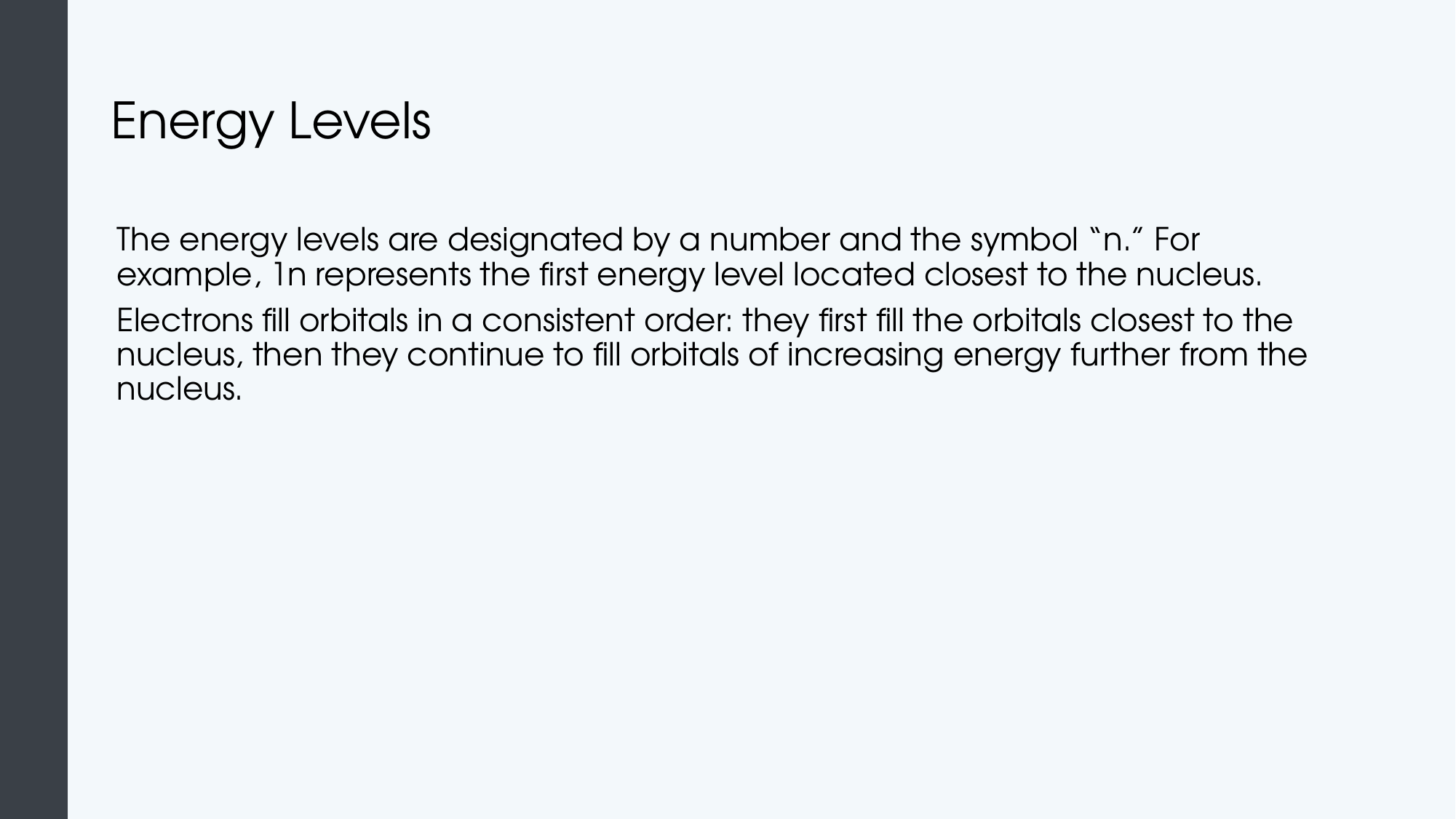

# Energy Levels
The energy levels are designated by a number and the symbol “n.” For example, 1n represents the first energy level located closest to the nucleus.
Electrons fill orbitals in a consistent order: they first fill the orbitals closest to the nucleus, then they continue to fill orbitals of increasing energy further from the nucleus.